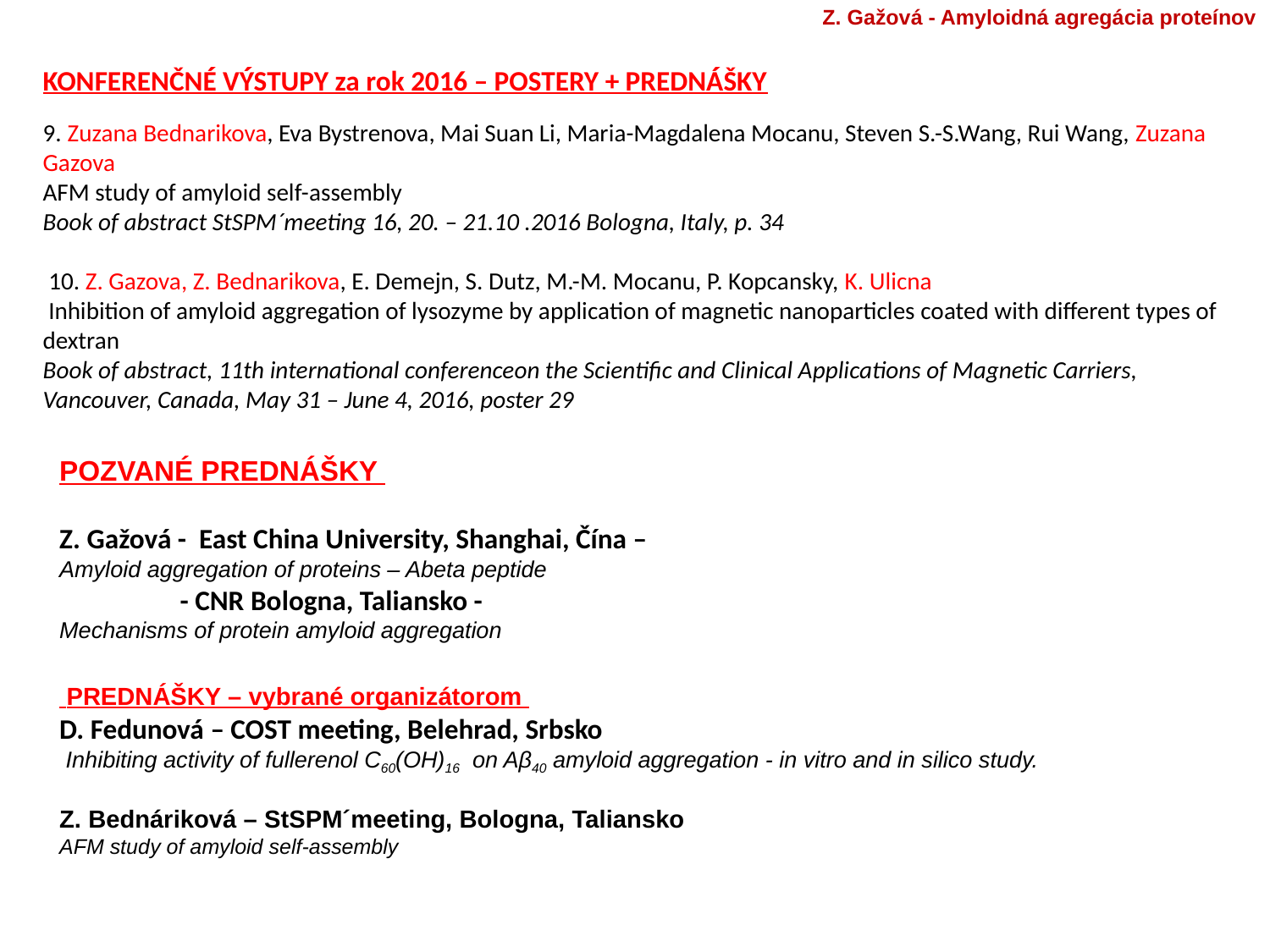

Z. Gažová - Amyloidná agregácia proteínov
KONFERENČNÉ VÝSTUPY za rok 2016 – POSTERY + PREDNÁŠKY

9. Zuzana Bednarikova, Eva Bystrenova, Mai Suan Li, Maria-Magdalena Mocanu, Steven S.-S.Wang, Rui Wang, Zuzana Gazova
AFM study of amyloid self-assembly
Book of abstract StSPM´meeting 16, 20. – 21.10 .2016 Bologna, Italy, p. 34

 10. Z. Gazova, Z. Bednarikova, E. Demejn, S. Dutz, M.-M. Mocanu, P. Kopcansky, K. Ulicna
 Inhibition of amyloid aggregation of lysozyme by application of magnetic nanoparticles coated with different types of dextran
Book of abstract, 11th international conferenceon the Scientific and Clinical Applications of Magnetic Carriers, Vancouver, Canada, May 31 – June 4, 2016, poster 29
POZVANÉ PREDNÁŠKY

Z. Gažová -  East China University, Shanghai, Čína –
Amyloid aggregation of proteins – Abeta peptide
                   - CNR Bologna, Taliansko -
Mechanisms of protein amyloid aggregation

 PREDNÁŠKY – vybrané organizátorom
D. Fedunová – COST meeting, Belehrad, Srbsko
 Inhibiting activity of fullerenol C60(OH)16  on Aβ40 amyloid aggregation - in vitro and in silico study.

Z. Bednáriková – StSPM´meeting, Bologna, Taliansko
AFM study of amyloid self-assembly